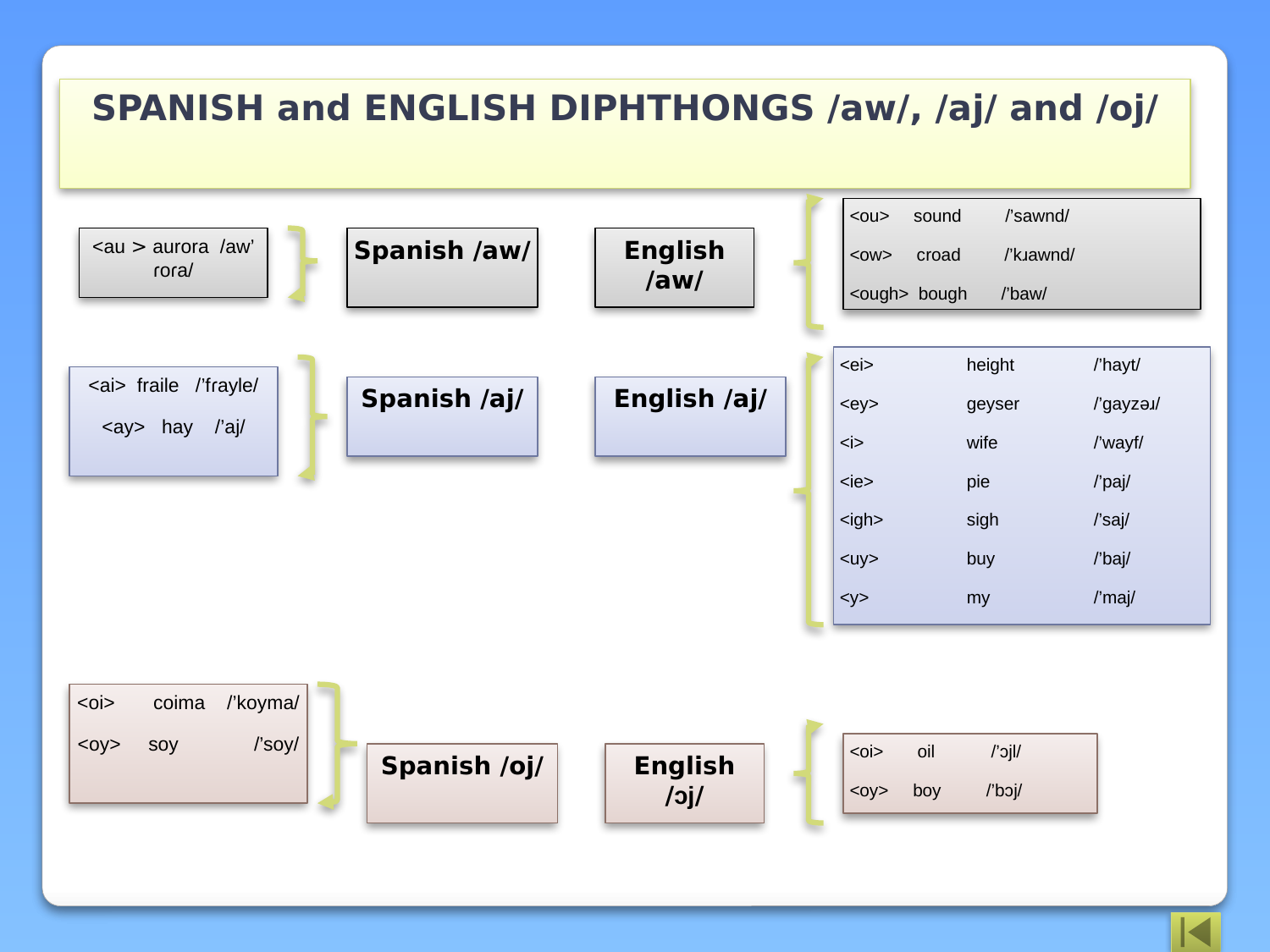

SPANISH and ENGLISH DIPHTHONGS /aw/, /aj/ and /oj/

<ou>     sound         /’sawnd/
<ow>     croad         /’kɹawnd/
<ough>  bough       /’baw/

<au > aurora  /aw’ ɾoɾa/

Spanish /aw/

English /aw/

<ei>	height	/’hayt/
<ey>	geyser	/’gayzəɹ/
<i>	wife	/’wayf/
<ie>	pie	/’paj/
<igh>	sigh	/’saj/
<uy>	buy	/’baj/
<y>	my	/’maj/

<ai>  fraile   /’fɾayle/
<ay>   hay    /’aj/

Spanish /aj/

English /aj/

<oi>       coima    /’koyma/
<oy>     soy	         /’soy/

<oi>       oil 	   /’ɔjl/
<oy>     boy	  /’bɔj/

Spanish /oj/

English /ɔj/